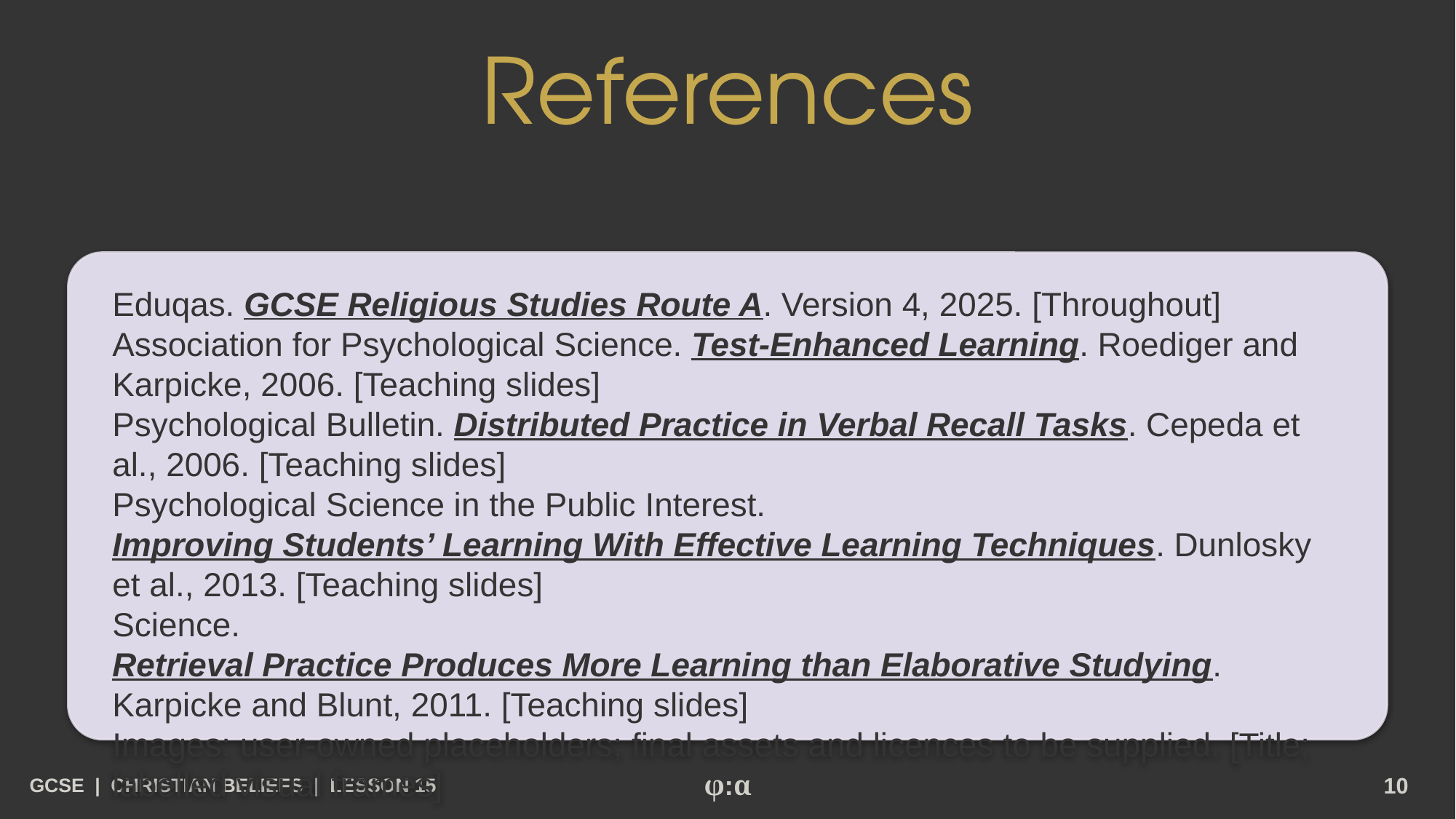

# References
Eduqas. GCSE Religious Studies Route A. Version 4, 2025. [Throughout]
Association for Psychological Science. Test-Enhanced Learning. Roediger and Karpicke, 2006. [Teaching slides]
Psychological Bulletin. Distributed Practice in Verbal Recall Tasks. Cepeda et al., 2006. [Teaching slides]
Psychological Science in the Public Interest. Improving Students’ Learning With Effective Learning Techniques. Dunlosky et al., 2013. [Teaching slides]
Science. Retrieval Practice Produces More Learning than Elaborative Studying. Karpicke and Blunt, 2011. [Teaching slides]
Images: user-owned placeholders; final assets and licences to be supplied. [Title; labelled visual frames]
GCSE  |  CHRISTIAN BELIEFS  |  LESSON 15
φ:α
10